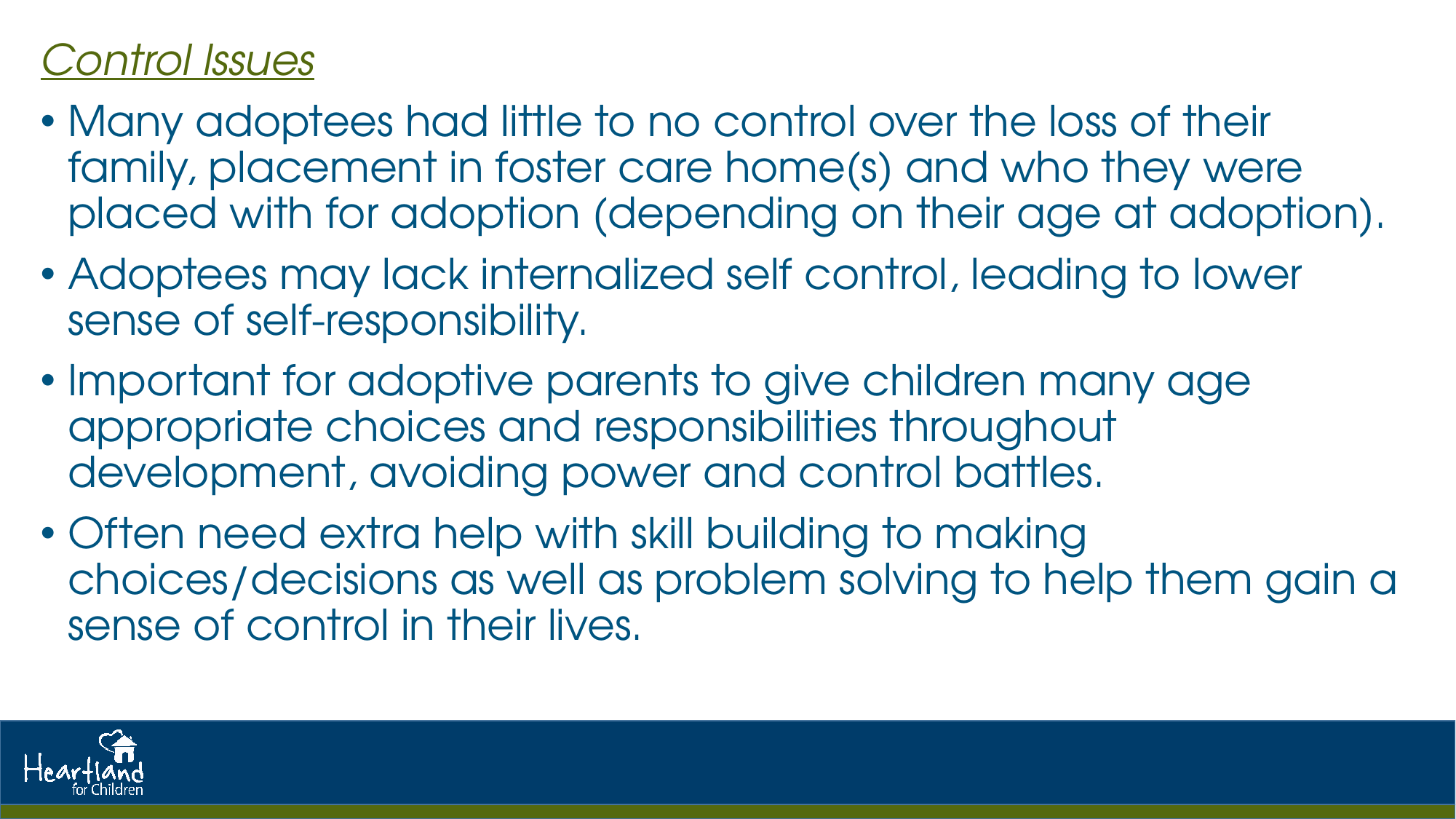

Control Issues
Many adoptees had little to no control over the loss of their family, placement in foster care home(s) and who they were placed with for adoption (depending on their age at adoption).
Adoptees may lack internalized self control, leading to lower sense of self-responsibility.
Important for adoptive parents to give children many age appropriate choices and responsibilities throughout development, avoiding power and control battles.
Often need extra help with skill building to making choices/decisions as well as problem solving to help them gain a sense of control in their lives.